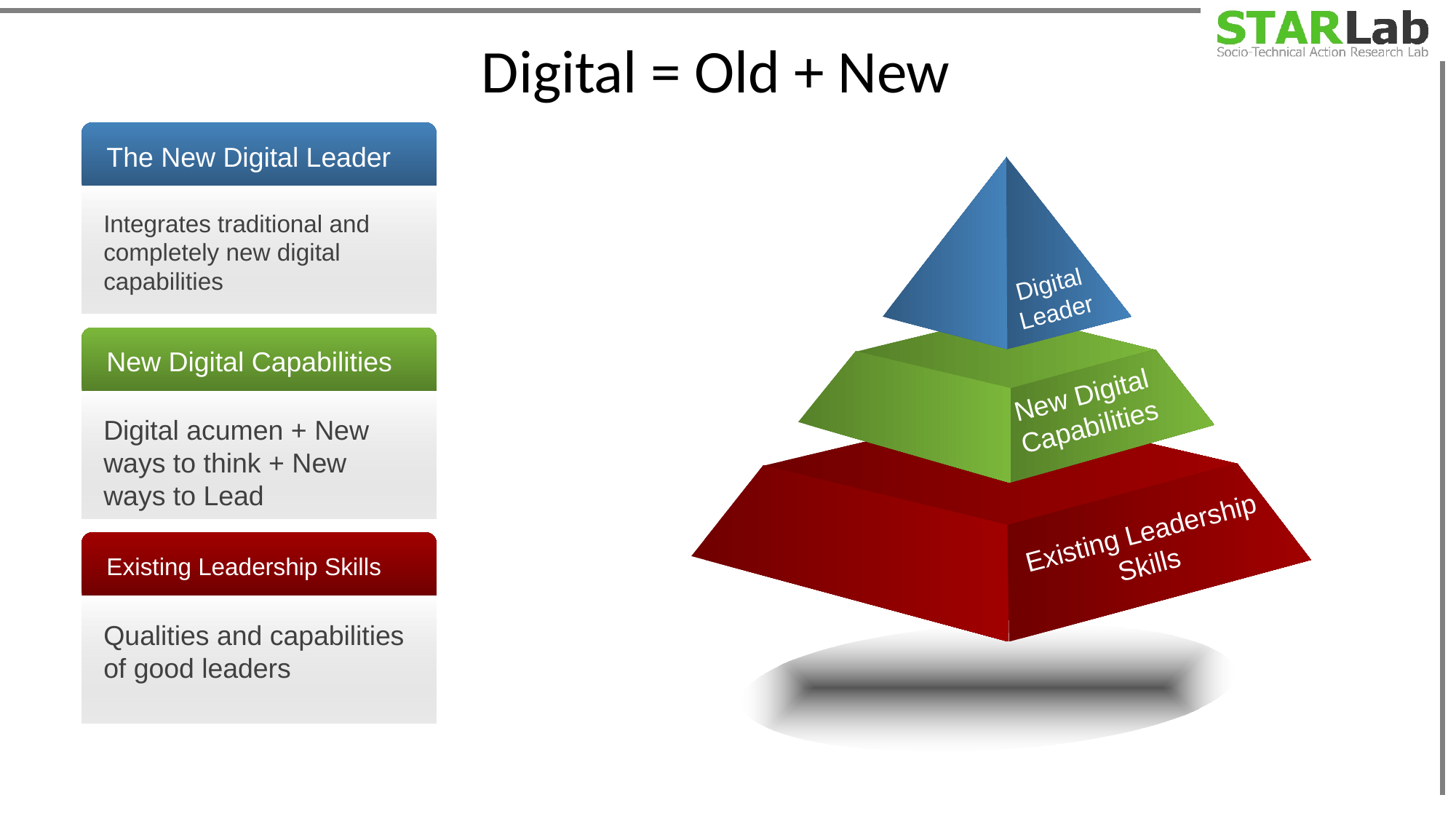

# Digital = Old + New
The New Digital Leader
Integrates traditional and completely new digital capabilities

Digital
Leader
New Digital Capabilities
Digital acumen + New ways to think + New ways to Lead

New Digital
Capabilities
Existing Leadership
Skills
Existing Leadership Skills
Qualities and capabilities of good leaders